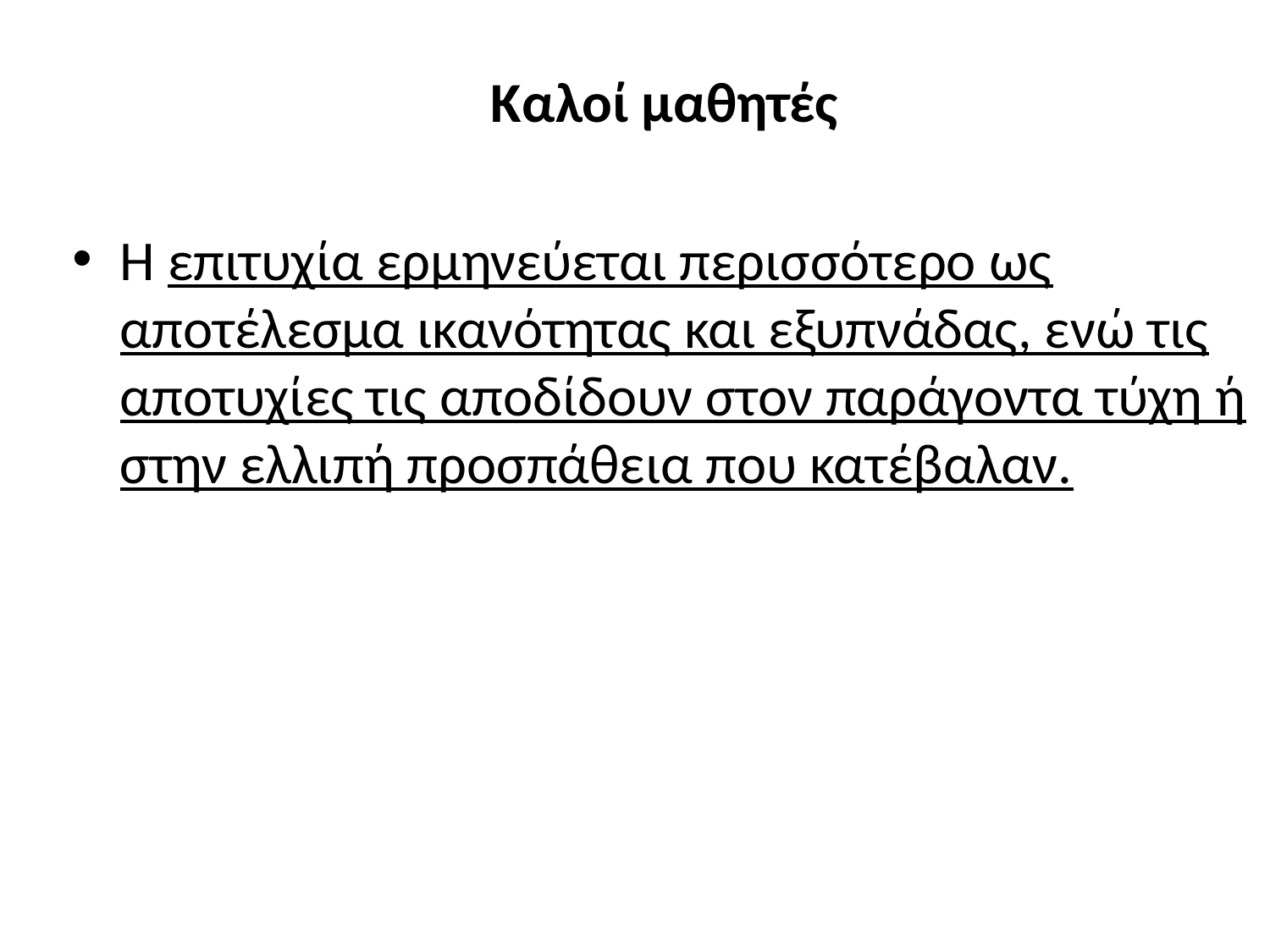

Καλοί μαθητές

Η επιτυχία ερμηνεύεται περισσότερο ως αποτέλεσμα ικανότητας και εξυπνάδας, ενώ τις αποτυχίες τις αποδίδουν στον παράγοντα τύχη ή στην ελλιπή προσπάθεια που κατέβαλαν.